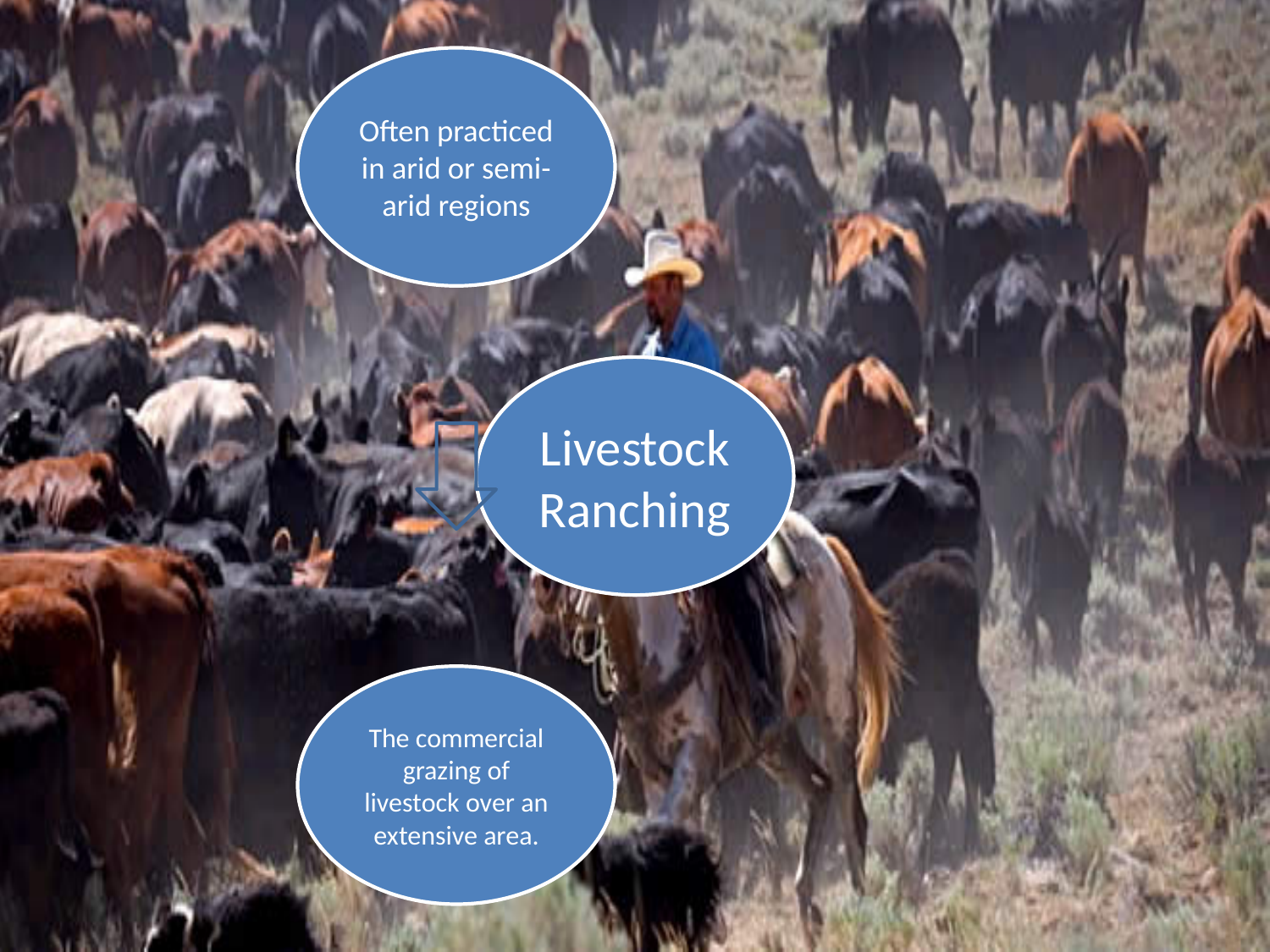

Livestock Ranching
The commercial grazing of livestock over an extensive area.
Often practiced in arid or semi-arid regions